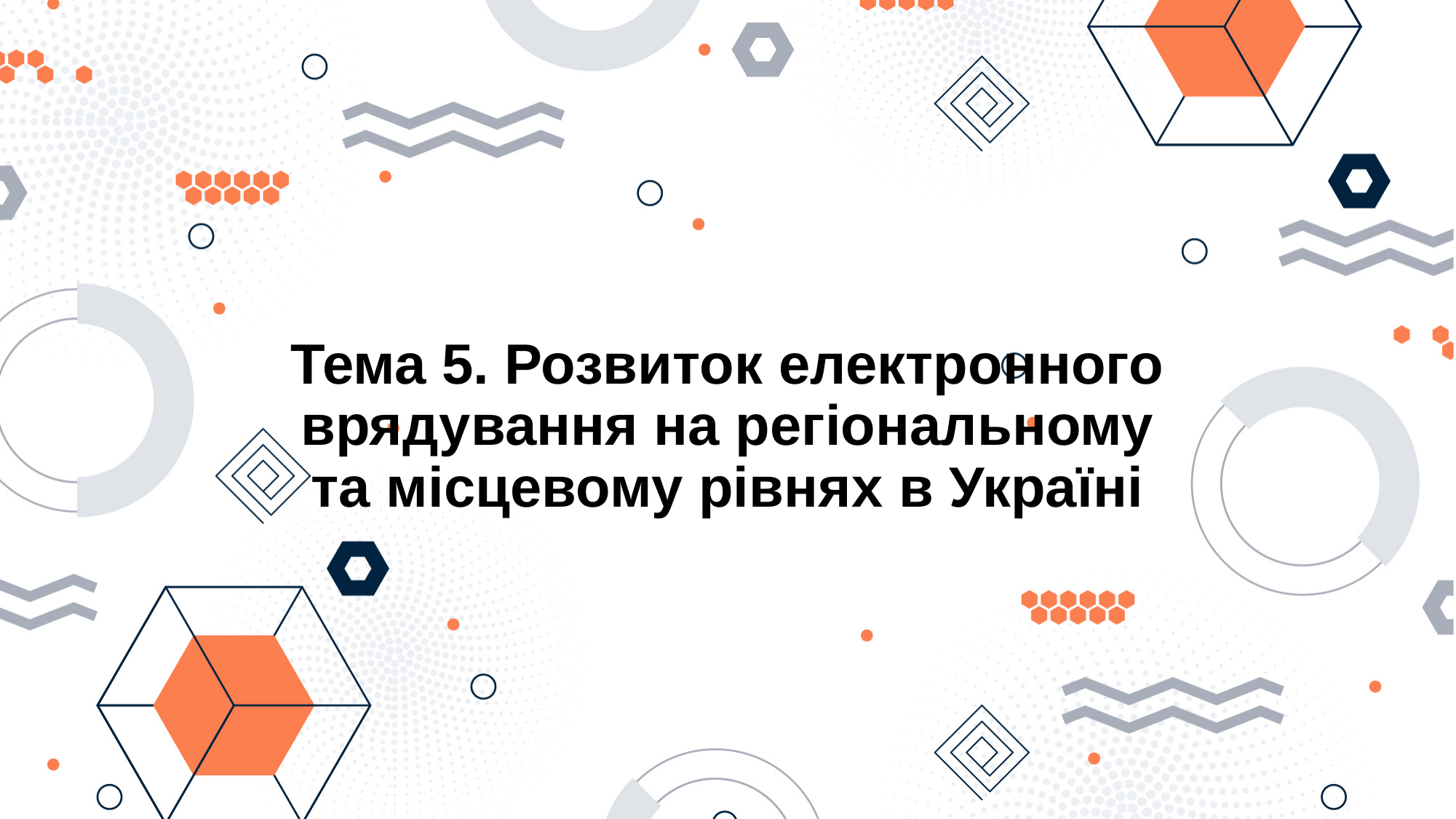

# Тема 5. Розвиток електронного врядування на регіональному та місцевому рівнях в Україні